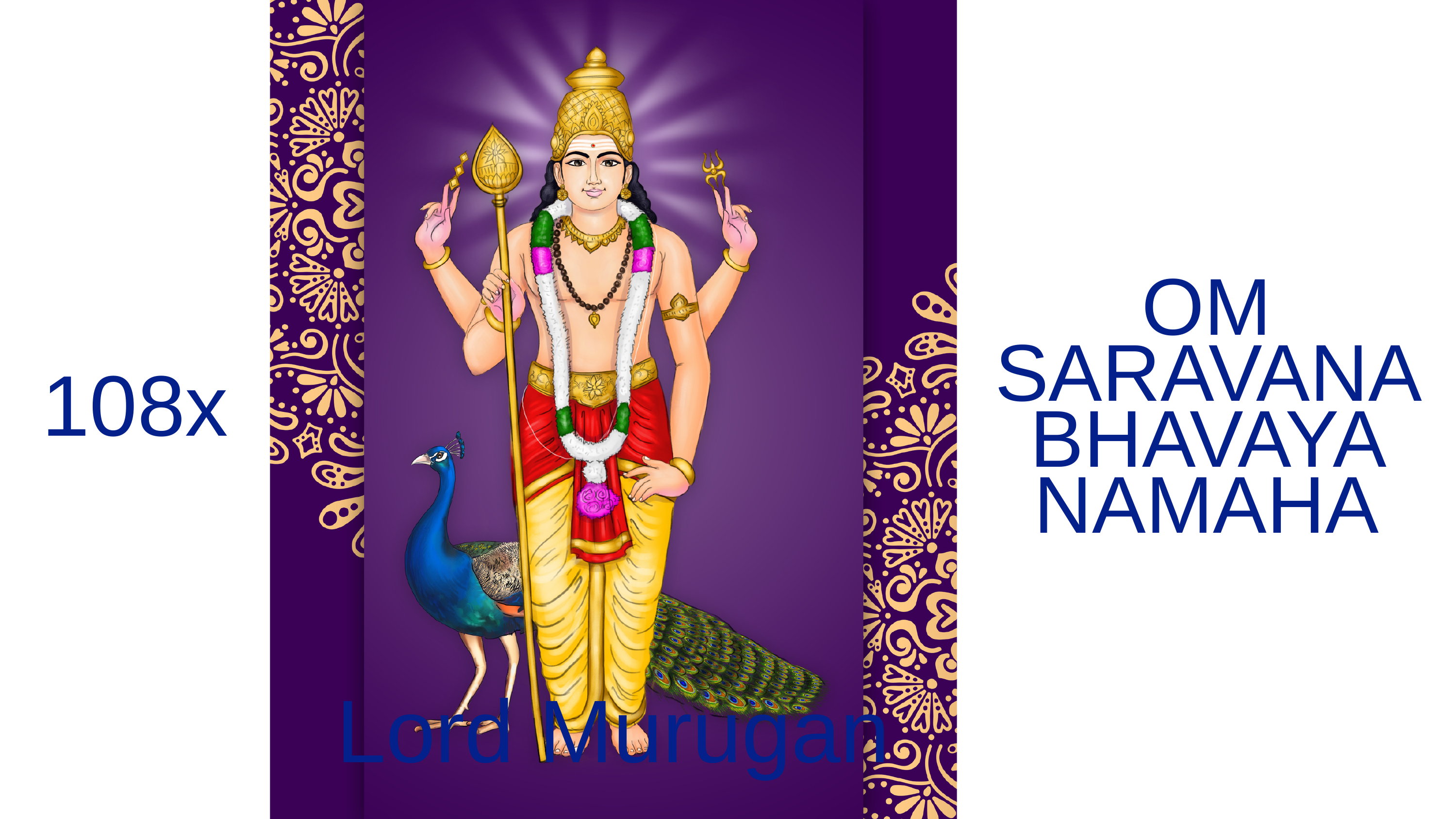

OM SARAVANA BHAVAYA NAMAHA
108x
Lord Murugan